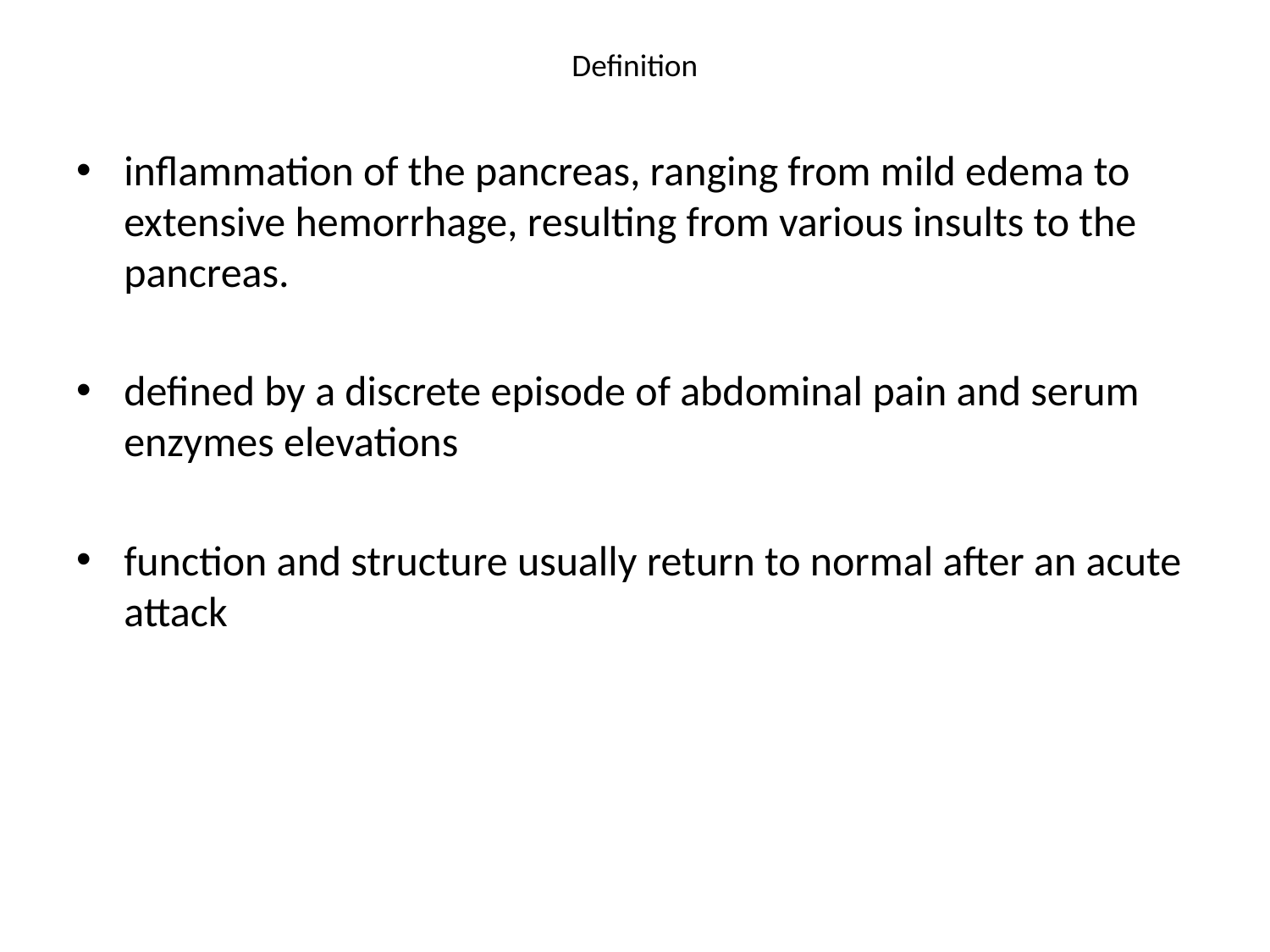

# Definition
inflammation of the pancreas, ranging from mild edema to extensive hemorrhage, resulting from various insults to the pancreas.

defined by a discrete episode of abdominal pain and serum enzymes elevations

function and structure usually return to normal after an acute attack